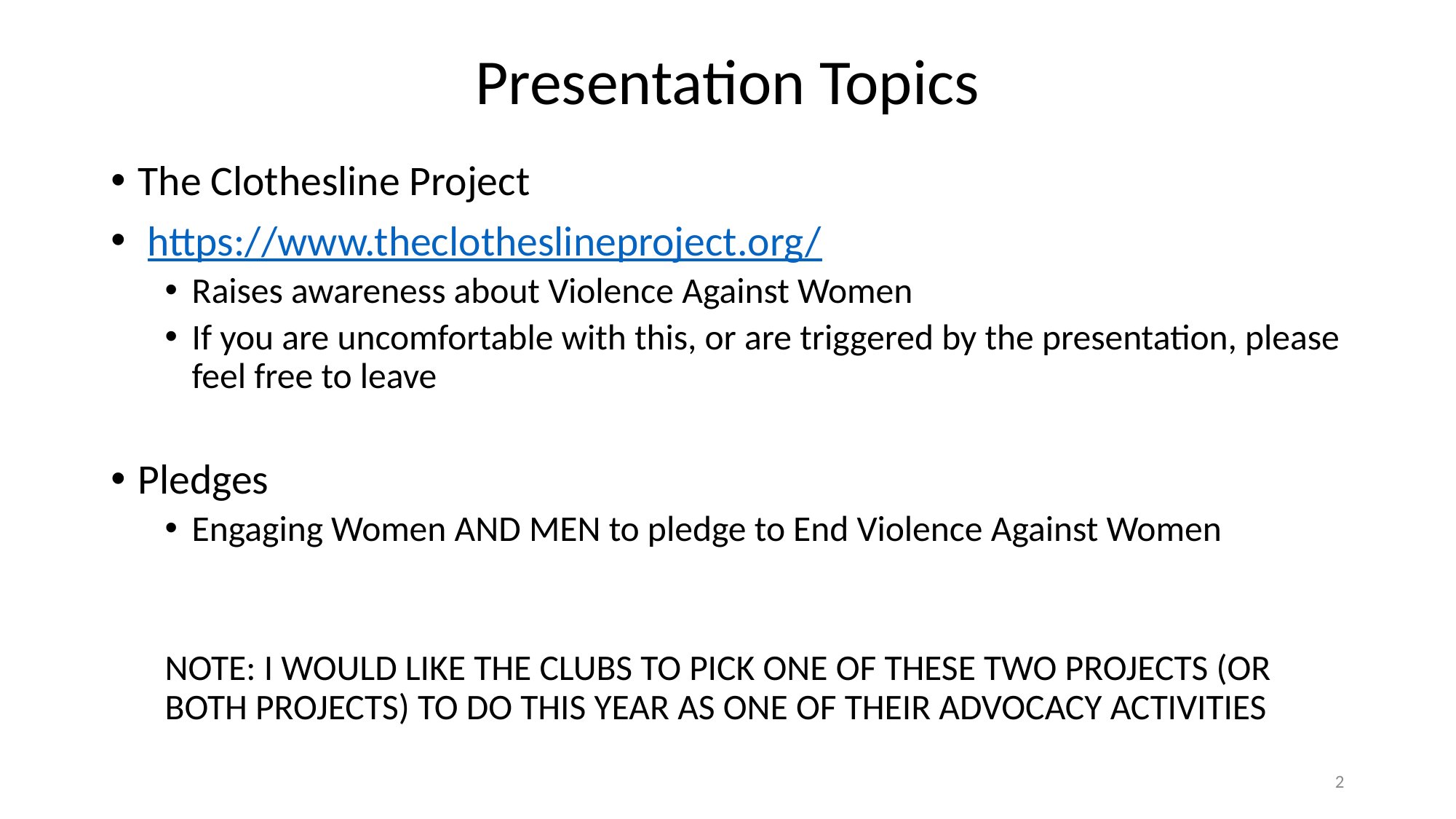

# Presentation Topics
The Clothesline Project
 https://www.theclotheslineproject.org/
Raises awareness about Violence Against Women
If you are uncomfortable with this, or are triggered by the presentation, please feel free to leave

Pledges
Engaging Women AND MEN to pledge to End Violence Against Women

NOTE: I WOULD LIKE THE CLUBS TO PICK ONE OF THESE TWO PROJECTS (OR BOTH PROJECTS) TO DO THIS YEAR AS ONE OF THEIR ADVOCACY ACTIVITIES

2